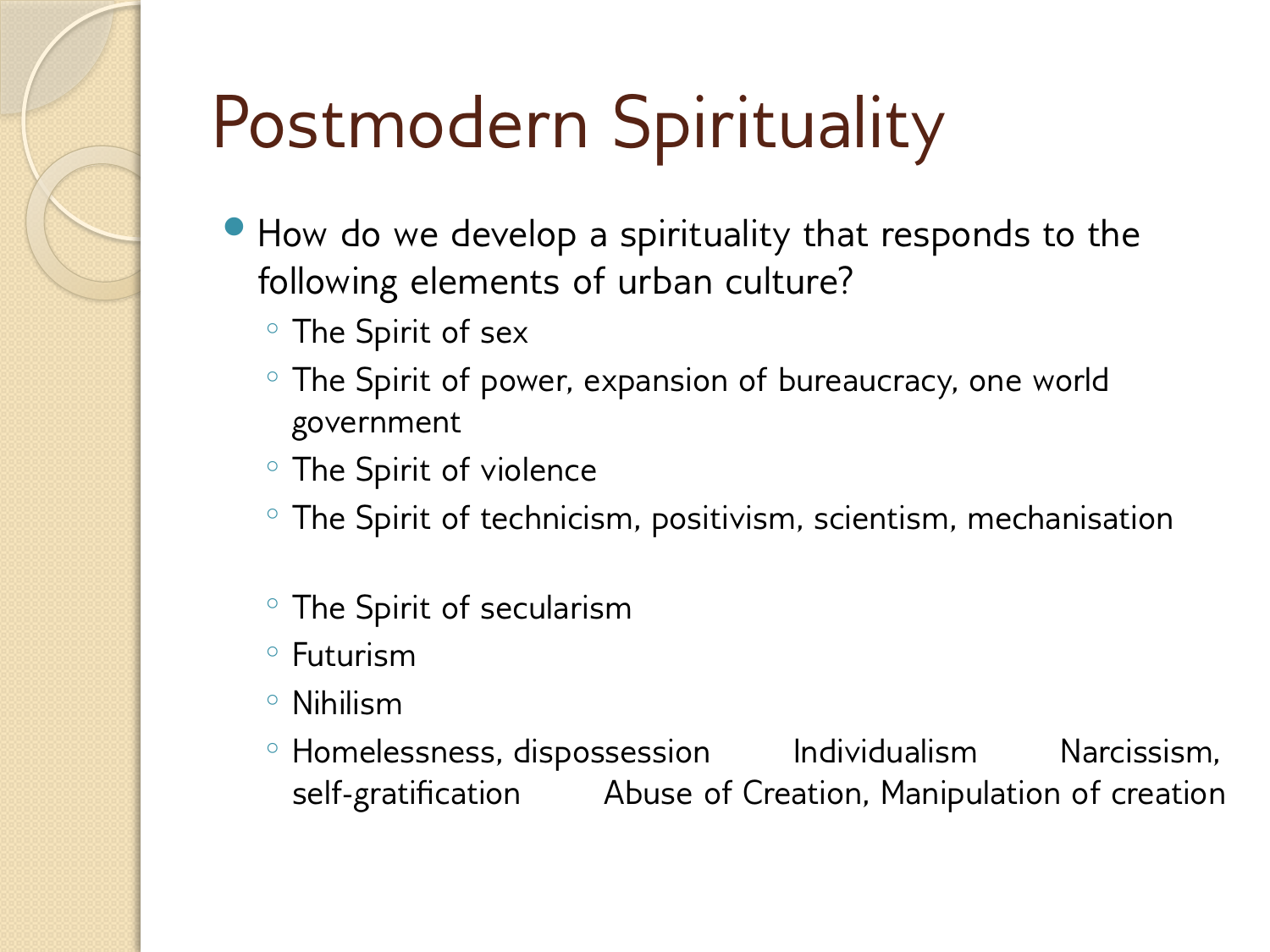

# Postmodern Spirituality
How do we develop a spirituality that responds to the following elements of urban culture?
The Spirit of sex
The Spirit of power, expansion of bureaucracy, one world government
The Spirit of violence
The Spirit of technicism, positivism, scientism, mechanisation
The Spirit of secularism
Futurism
Nihilism
Homelessness, dispossession        Individualism        Narcissism, self-gratification        Abuse of Creation, Manipulation of creation